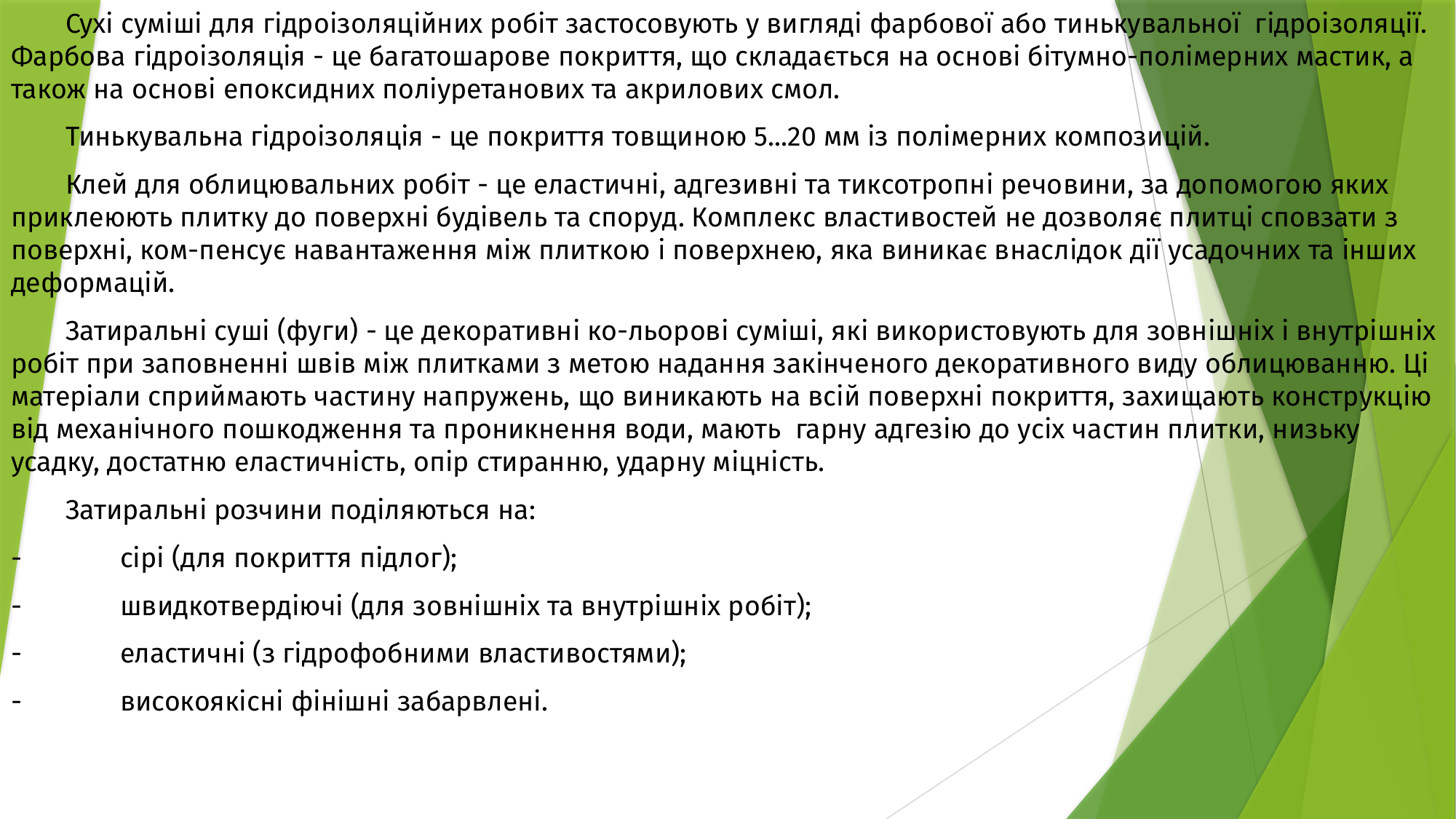

Сухі суміші для гідроізоляційних робіт застосовують у вигляді фарбової або тинькувальної  гідроізоляції.  Фарбова гідроізоляція - це багатошарове покриття, що складається на основі бітумно-полімерних мастик, а також на основі епоксидних поліуретанових та акрилових смол.
Тинькувальна гідроізоляція - це покриття товщиною 5...20 мм із полімерних композицій.
Клей для облицювальних робіт - це еластичні, адгезивні та тиксотропні речовини, за допомогою яких приклеюють плитку до поверхні будівель та споруд. Комплекс властивостей не дозволяє плитці сповзати з поверхні, ком-пенсує навантаження між плиткою і поверхнею, яка виникає внаслідок дії усадочних та інших деформацій.
Затиральні суші (фуги) - це декоративні ко-льорові суміші, які використовують для зовнішніх і внутрішніх робіт при заповненні швів між плитками з метою надання закінченого декоративного виду облицюванню. Ці матеріали сприймають частину напружень, що виникають на всій поверхні покриття, захищають конструкцію від механічного пошкодження та проникнення води, мають  гарну адгезію до усіх частин плитки, низьку усадку, достатню еластичність, опір стиранню, ударну міцність.
Затиральні розчини поділяються на:
-	сірі (для покриття підлог);
-	швидкотвердіючі (для зовнішніх та внутрішніх робіт);
-	еластичні (з гідрофобними властивостями);
-	високоякісні фінішні забарвлені.